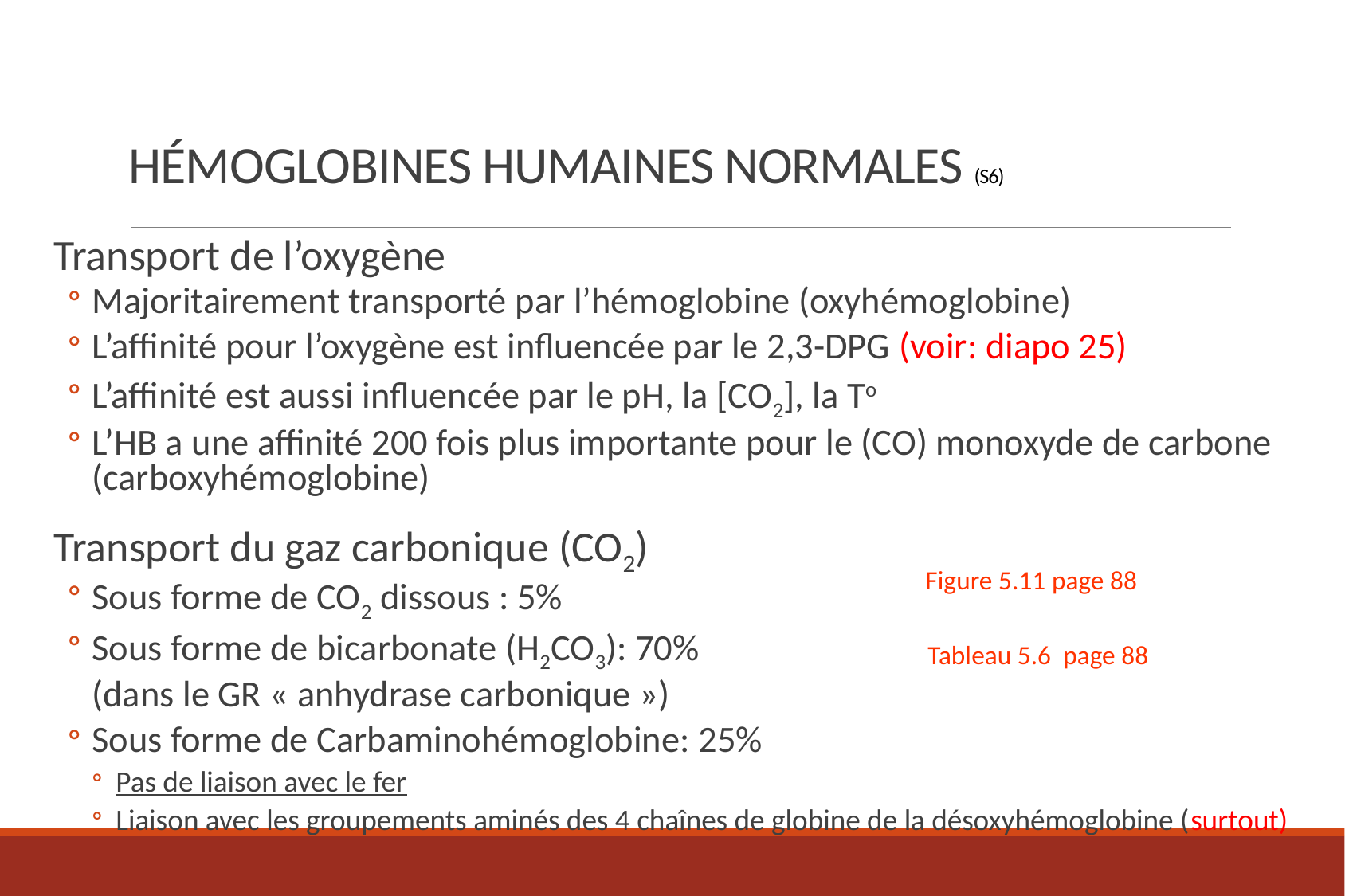

# Hémoglobines humaines normales (S6)
Transport de l’oxygène
Majoritairement transporté par l’hémoglobine (oxyhémoglobine)
L’affinité pour l’oxygène est influencée par le 2,3-DPG (voir: diapo 25)
L’affinité est aussi influencée par le pH, la [CO2], la To
L’HB a une affinité 200 fois plus importante pour le (CO) monoxyde de carbone (carboxyhémoglobine)
Transport du gaz carbonique (CO2)
Sous forme de CO2 dissous : 5%
Sous forme de bicarbonate (H2CO3): 70%
	(dans le GR « anhydrase carbonique »)
Sous forme de Carbaminohémoglobine: 25%
Pas de liaison avec le fer
Liaison avec les groupements aminés des 4 chaînes de globine de la désoxyhémoglobine (surtout)
Figure 5.11 page 88
Tableau 5.6  page 88